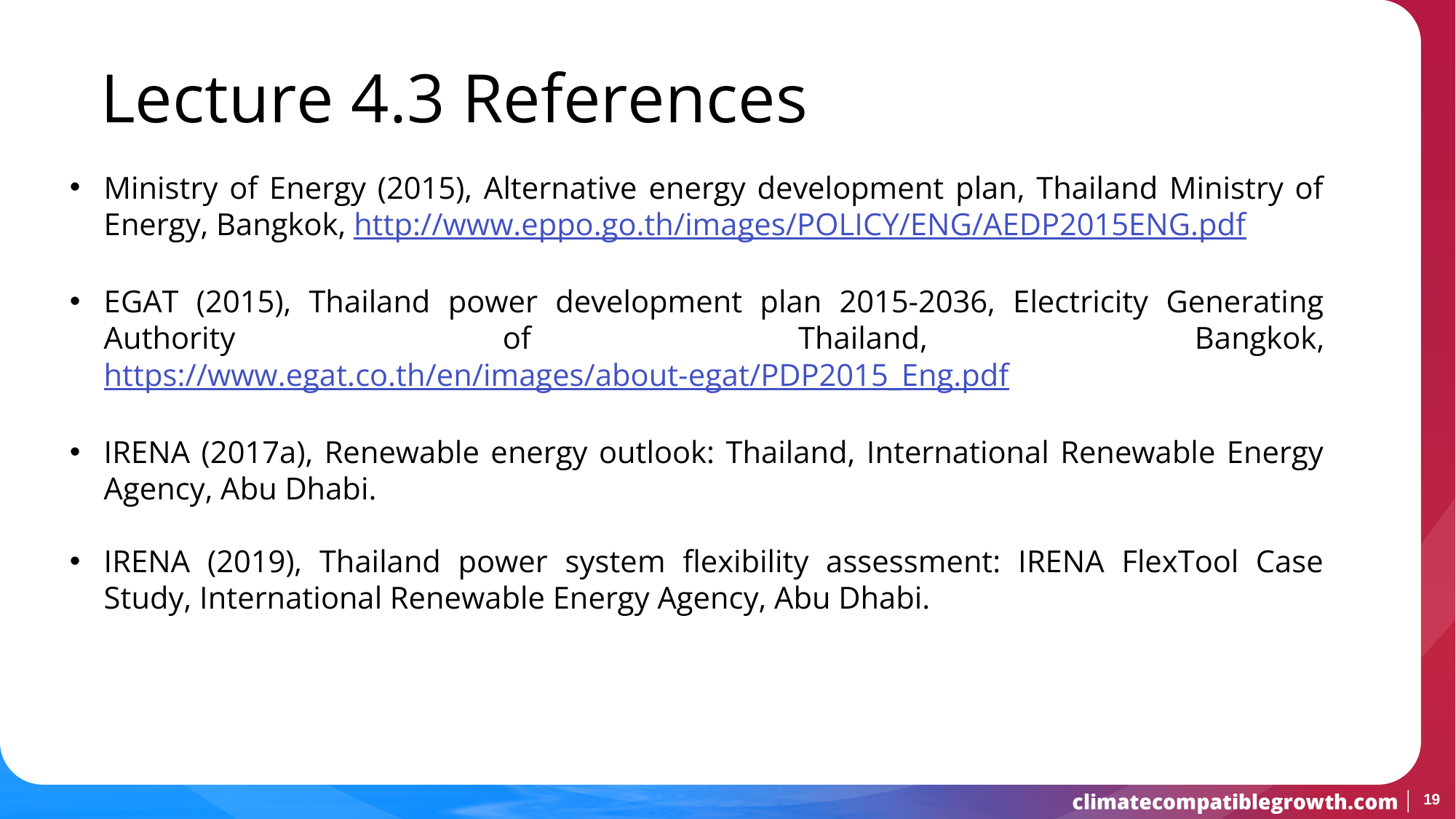

Lecture 4.3 References
Ministry of Energy (2015), Alternative energy development plan, Thailand Ministry of Energy, Bangkok, http://www.eppo.go.th/images/POLICY/ENG/AEDP2015ENG.pdf

EGAT (2015), Thailand power development plan 2015-2036, Electricity Generating Authority of Thailand, Bangkok, https://www.egat.co.th/en/images/about-egat/PDP2015_Eng.pdf

IRENA (2017a), Renewable energy outlook: Thailand, International Renewable Energy Agency, Abu Dhabi.

IRENA (2019), Thailand power system flexibility assessment: IRENA FlexTool Case Study, International Renewable Energy Agency, Abu Dhabi.

19